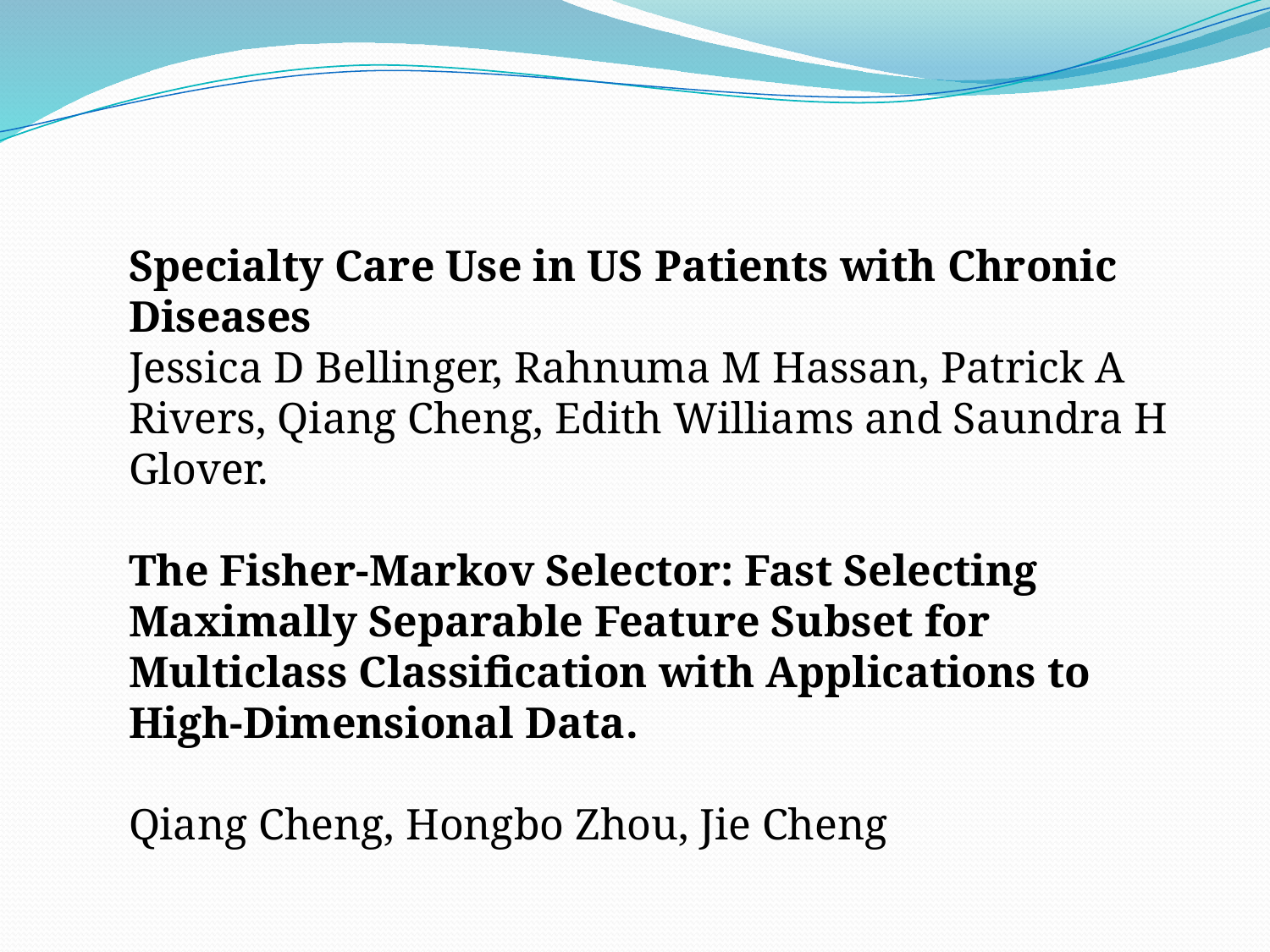

Specialty Care Use in US Patients with Chronic Diseases
Jessica D Bellinger, Rahnuma M Hassan, Patrick A Rivers, Qiang Cheng, Edith Williams and Saundra H Glover.

The Fisher-Markov Selector: Fast Selecting Maximally Separable Feature Subset for Multiclass Classification with Applications to High-Dimensional Data.

Qiang Cheng, Hongbo Zhou, Jie Cheng